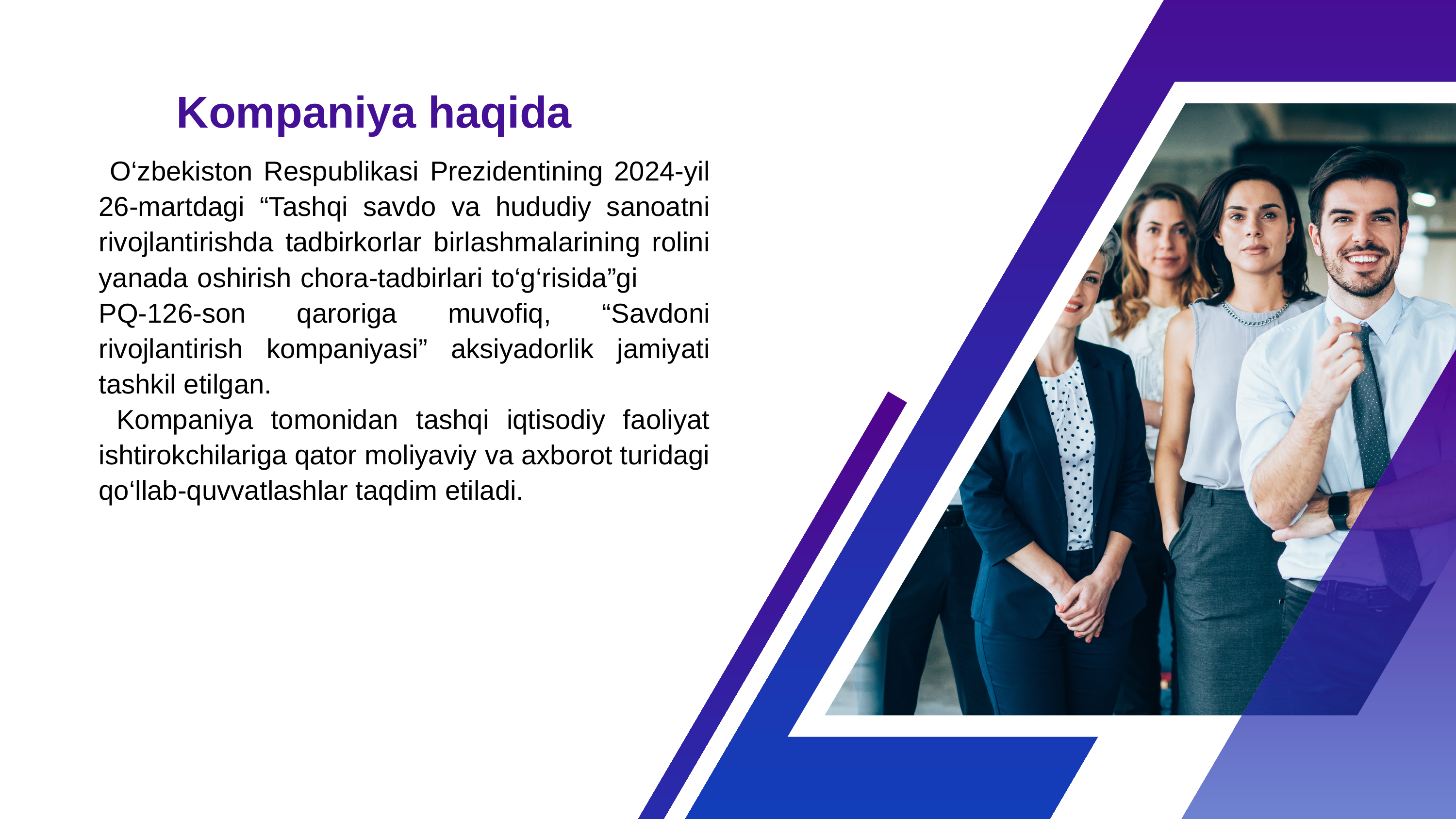

Kompaniya haqida

 O‘zbekiston Respublikasi Prezidentining 2024-yil 26-martdagi “Tashqi savdo va hududiy sanoatni rivojlantirishda tadbirkorlar birlashmalarining rolini yanada oshirish chora-tadbirlari to‘g‘risida”gi         PQ-126-son qaroriga muvofiq, “Savdoni rivojlantirish kompaniyasi” aksiyadorlik jamiyati tashkil etilgan.
 Kompaniya tomonidan tashqi iqtisodiy faoliyat ishtirokchilariga qator moliyaviy va axborot turidagi qo‘llab-quvvatlashlar taqdim etiladi.